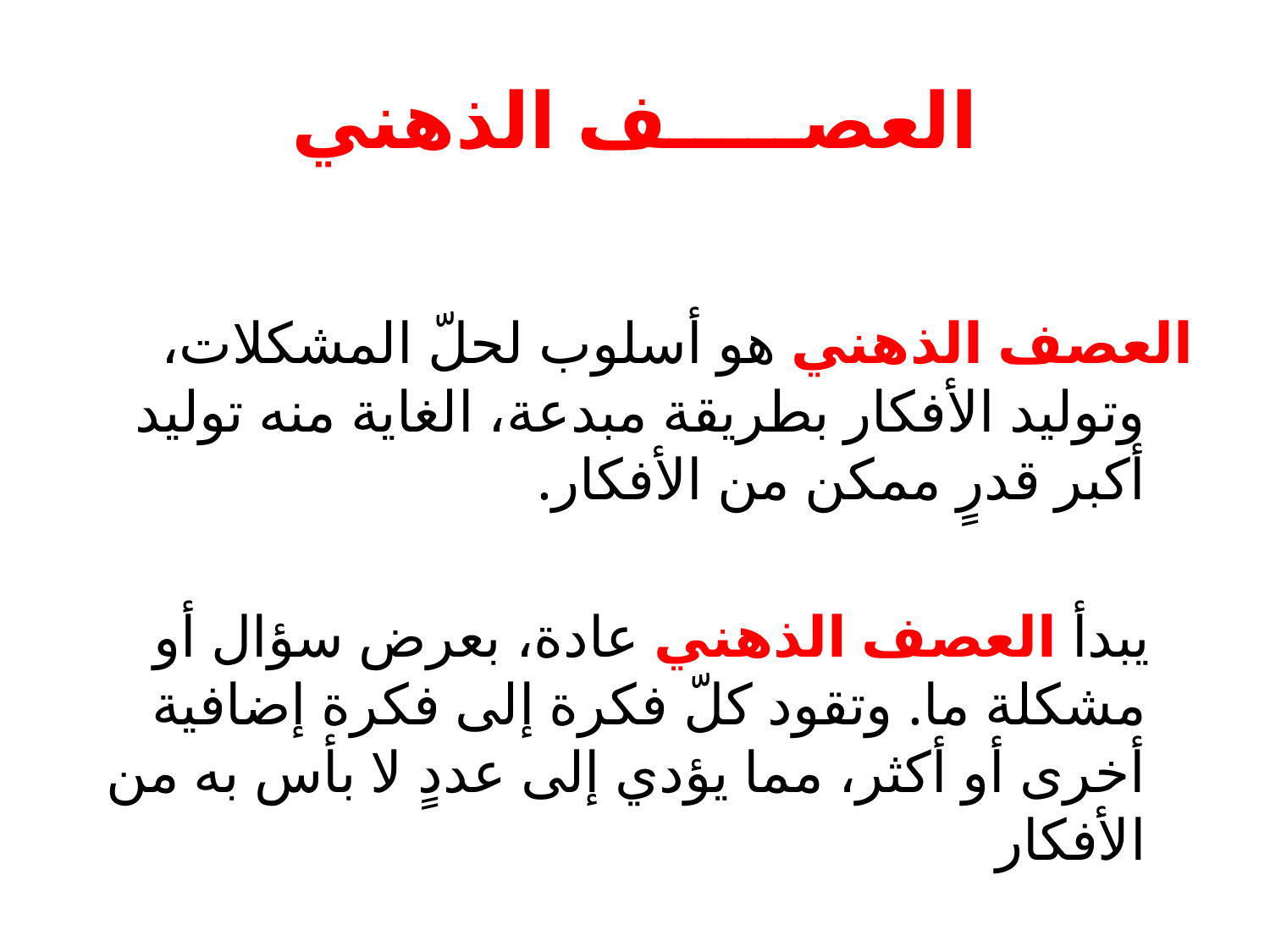

# العصـــــف الذهني

العصف الذهني هو أسلوب لحلّ المشكلات، وتوليد الأفكار بطريقة مبدعة، الغاية منه توليد أكبر قدرٍ ممكن من الأفكار.

   يبدأ العصف الذهني عادة، بعرض سؤال أو مشكلة ما. وتقود كلّ فكرة إلى فكرة إضافية أخرى أو أكثر، مما يؤدي إلى عددٍ لا بأس به من الأفكار